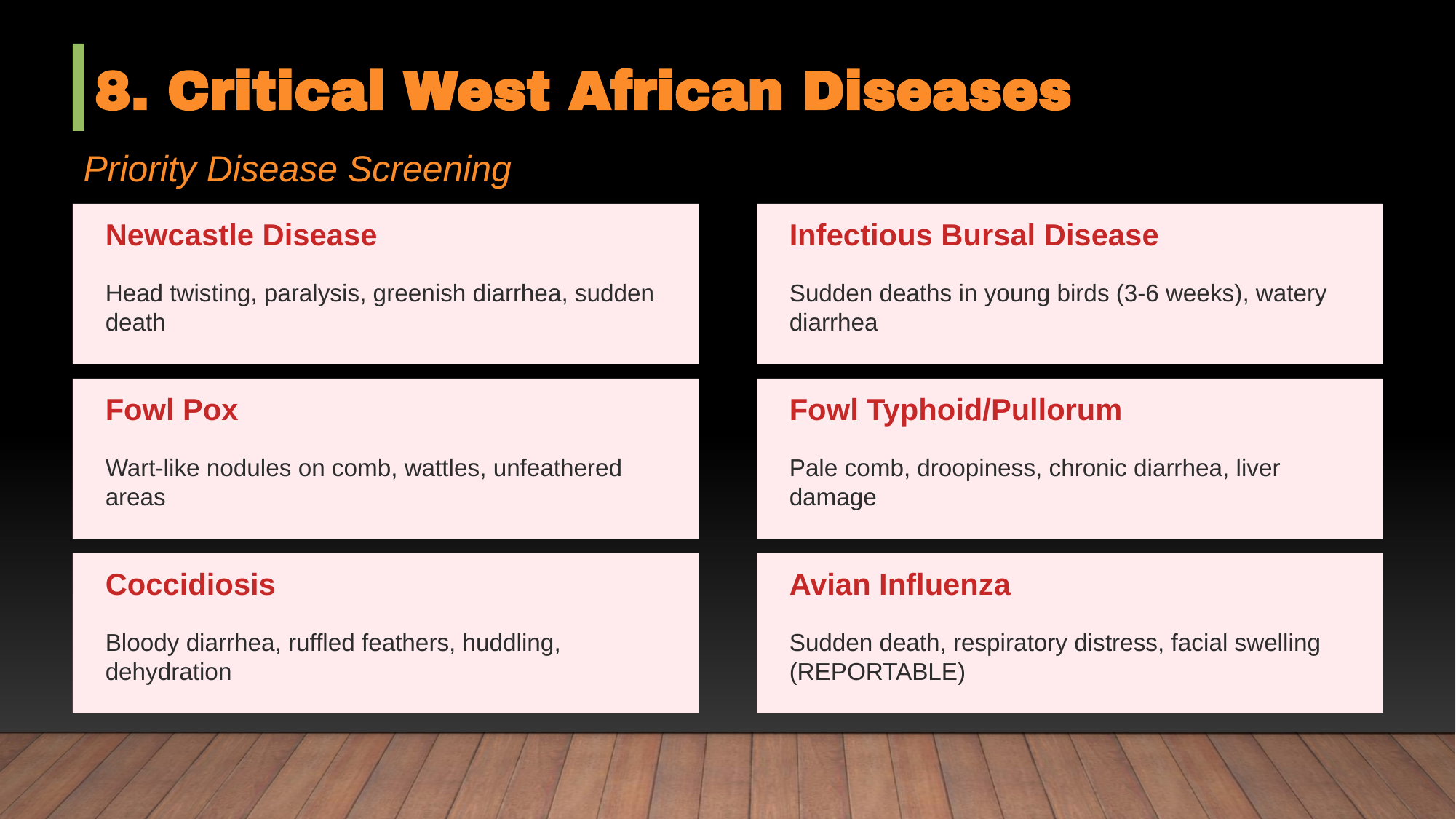

8. Critical West African Diseases
Priority Disease Screening

Newcastle Disease
Infectious Bursal Disease
Head twisting, paralysis, greenish diarrhea, sudden death
Sudden deaths in young birds (3-6 weeks), watery diarrhea

Fowl Pox
Fowl Typhoid/Pullorum
Wart-like nodules on comb, wattles, unfeathered areas
Pale comb, droopiness, chronic diarrhea, liver damage

Coccidiosis
Avian Influenza
Bloody diarrhea, ruffled feathers, huddling, dehydration
Sudden death, respiratory distress, facial swelling (REPORTABLE)